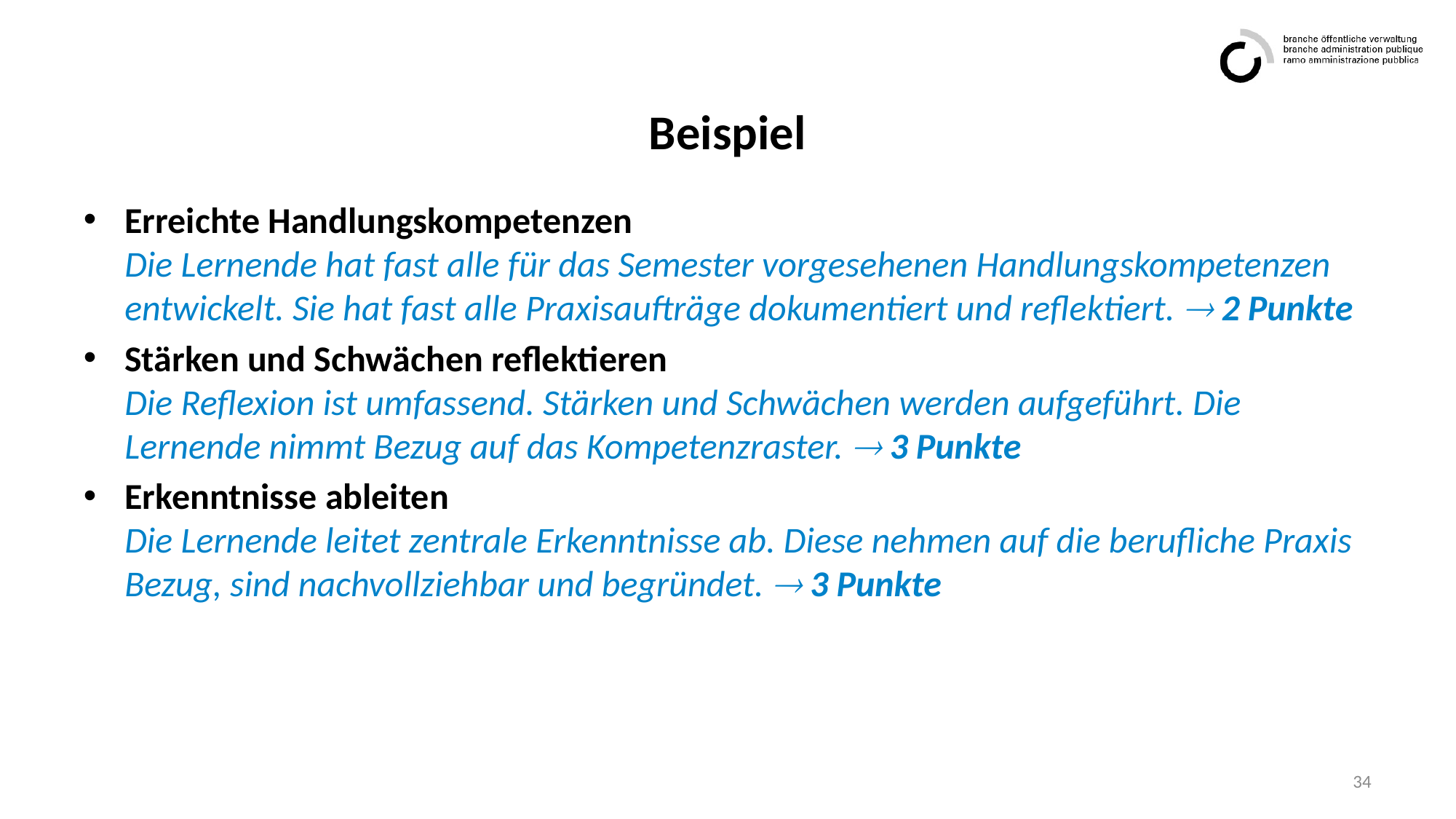

# Beispiel
Erreichte Handlungskompetenzen
Die Lernende hat fast alle für das Semester vorgesehenen Handlungskompetenzen entwickelt. Sie hat fast alle Praxisaufträge dokumentiert und reflektiert. → 2 Punkte
Stärken und Schwächen reflektieren
Die Reflexion ist umfassend. Stärken und Schwächen werden aufgeführt. Die Lernende nimmt Bezug auf das Kompetenzraster. → 3 Punkte
Erkenntnisse ableiten
Die Lernende leitet zentrale Erkenntnisse ab. Diese nehmen auf die berufliche Praxis Bezug, sind nachvollziehbar und begründet. → 3 Punkte
34